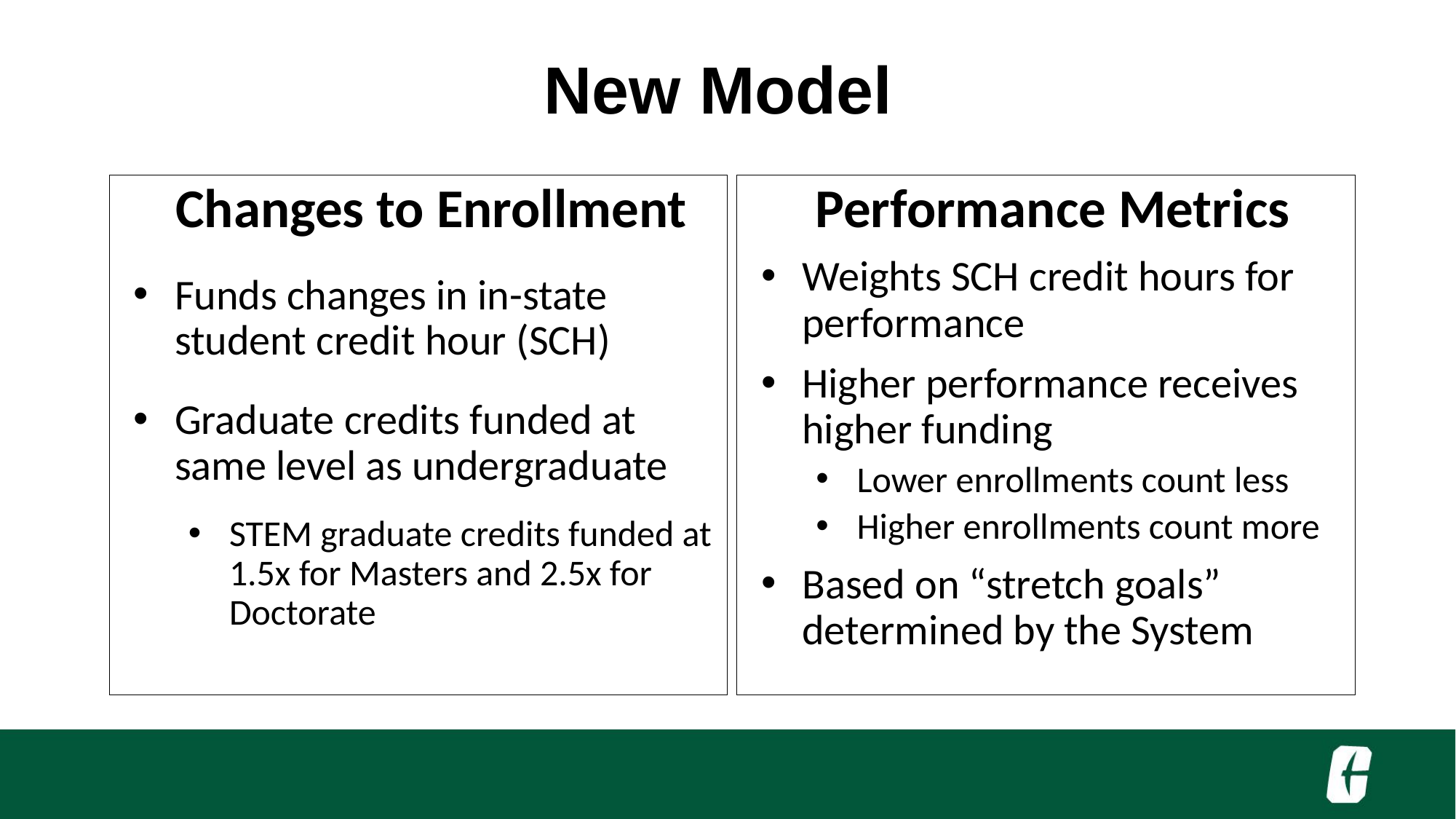

#
New Model
 Changes to Enrollment
Funds changes in in-state student credit hour (SCH)
Graduate credits funded at same level as undergraduate
STEM graduate credits funded at 1.5x for Masters and 2.5x for Doctorate

Performance Metrics
Weights SCH credit hours for performance
Higher performance receives higher funding
Lower enrollments count less
Higher enrollments count more
Based on “stretch goals” determined by the System